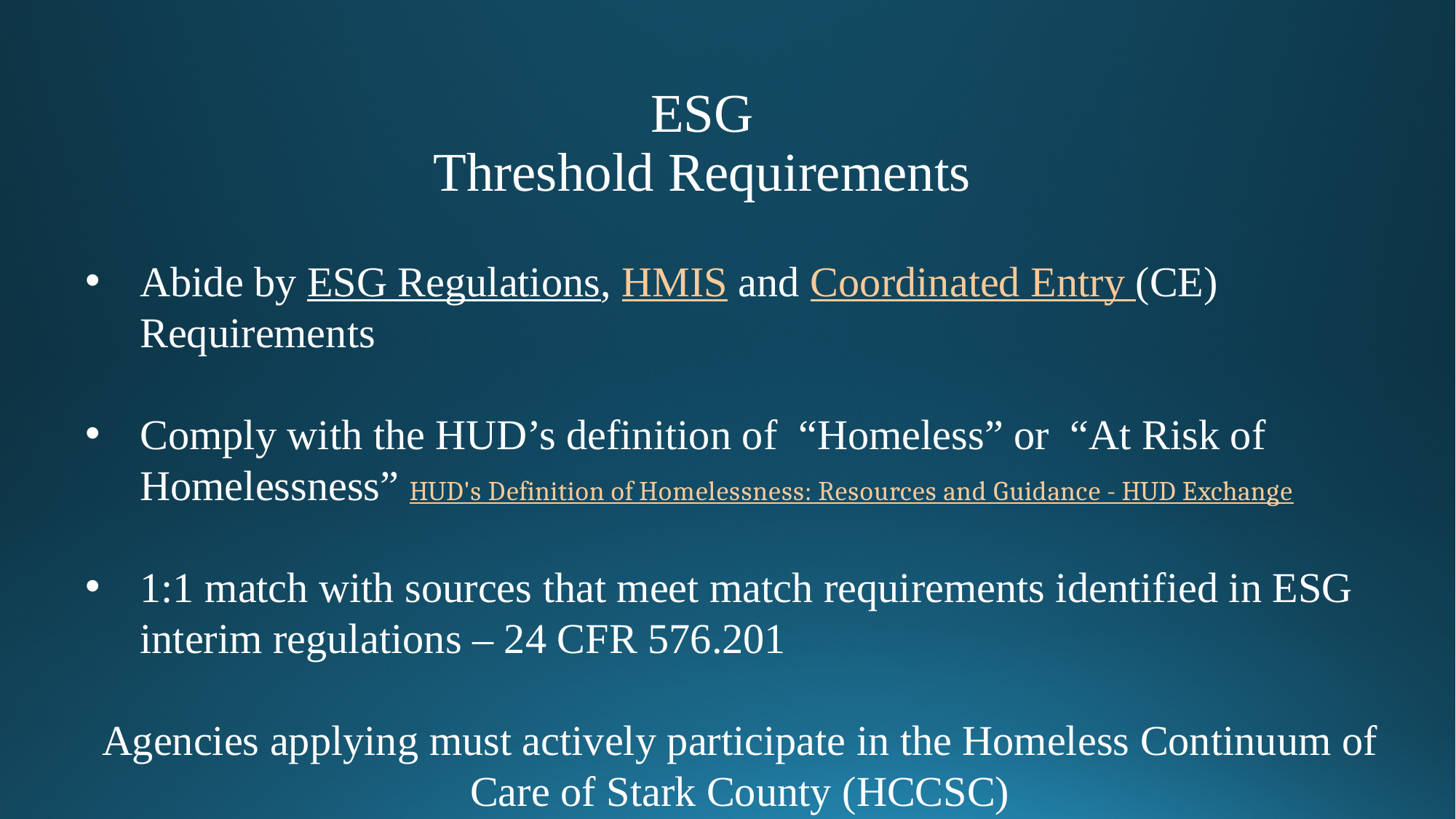

# ESG Threshold Requirements
Abide by ESG Regulations, HMIS and Coordinated Entry (CE) Requirements

Comply with the HUD’s definition of  “Homeless” or  “At Risk of Homelessness” HUD's Definition of Homelessness: Resources and Guidance - HUD Exchange

1:1 match with sources that meet match requirements identified in ESG interim regulations – 24 CFR 576.201

Agencies applying must actively participate in the Homeless Continuum of Care of Stark County (HCCSC)